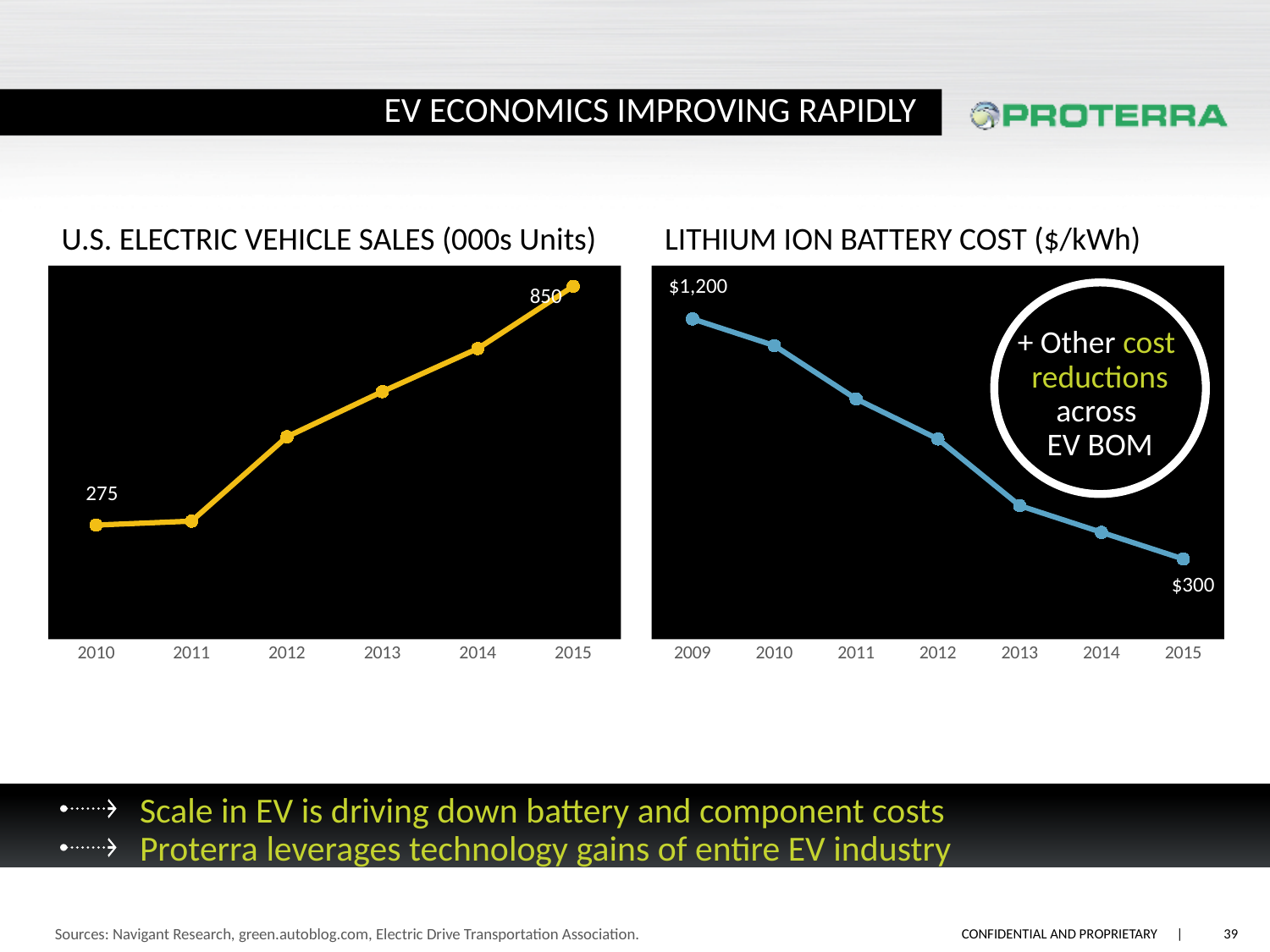

#
EV ECONOMICS IMPROVING RAPIDLY
U.S. ELECTRIC VEHICLE SALES (000s Units)

### Chart

| Category | Series 1 |
|---|---|
| 2010 | 274.555 |
| 2011 | 284.064 |
| 2012 | 487.48 |
| 2013 | 596.232 |
| 2014 | 700.0 |
| 2015 | 850.0 |
275
LITHIUM ION BATTERY COST ($/kWh)

### Chart

| Category | Series 1 |
|---|---|
| 2009 | 1200.0 |
| 2010 | 1100.0 |
| 2011 | 900.0 |
| 2012 | 750.0 |
| 2013 | 500.0 |
| 2014 | 400.0 |
| 2015 | 300.0 |
$1,200
$300
850

+ Other cost
reductions
across
EV BOM

Scale in EV is driving down battery and component costs
Proterra leverages technology gains of entire EV industry
Sources: Navigant Research, green.autoblog.com, Electric Drive Transportation Association.